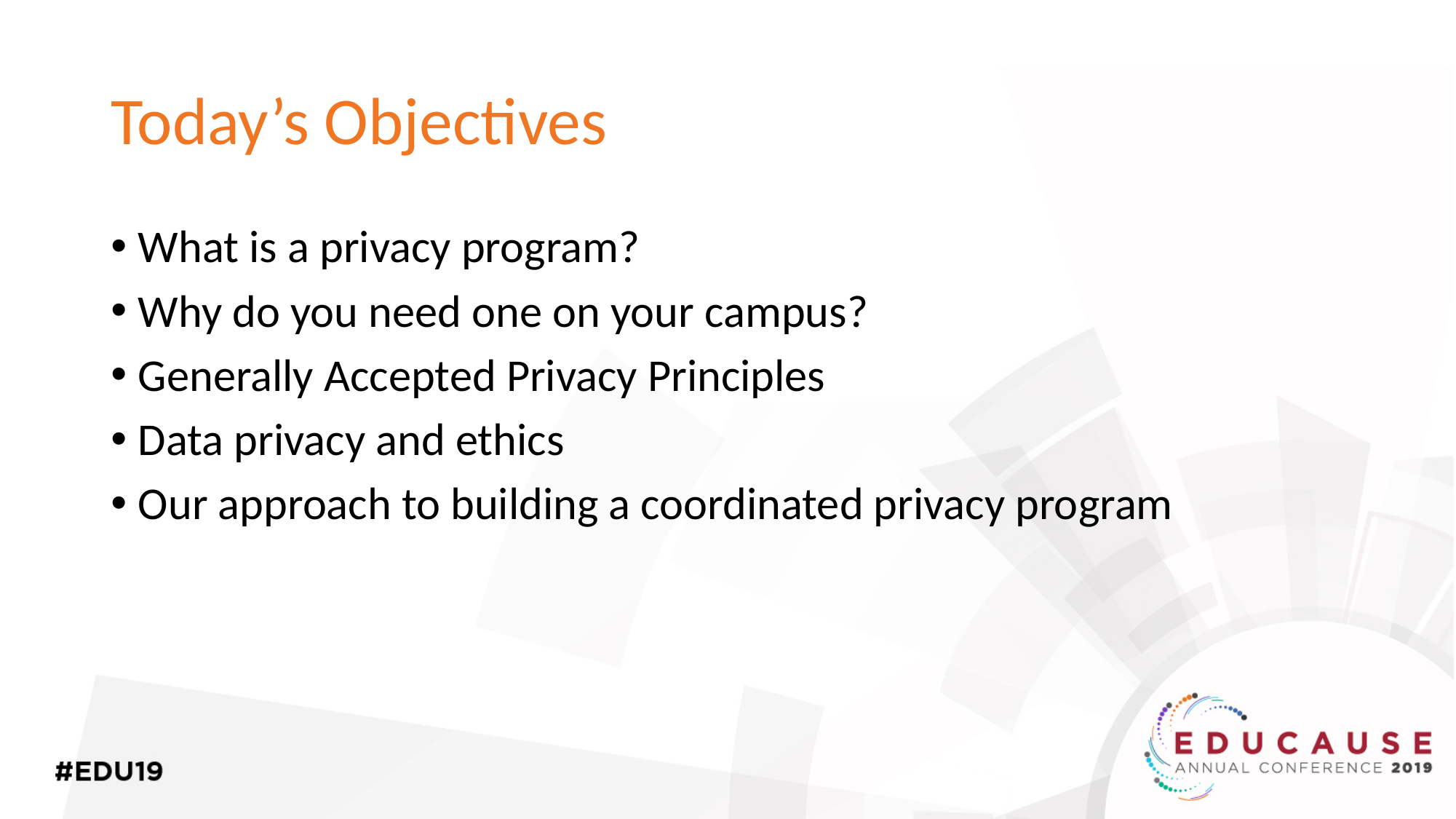

# Today’s Objectives
What is a privacy program?
Why do you need one on your campus?
Generally Accepted Privacy Principles
Data privacy and ethics
Our approach to building a coordinated privacy program